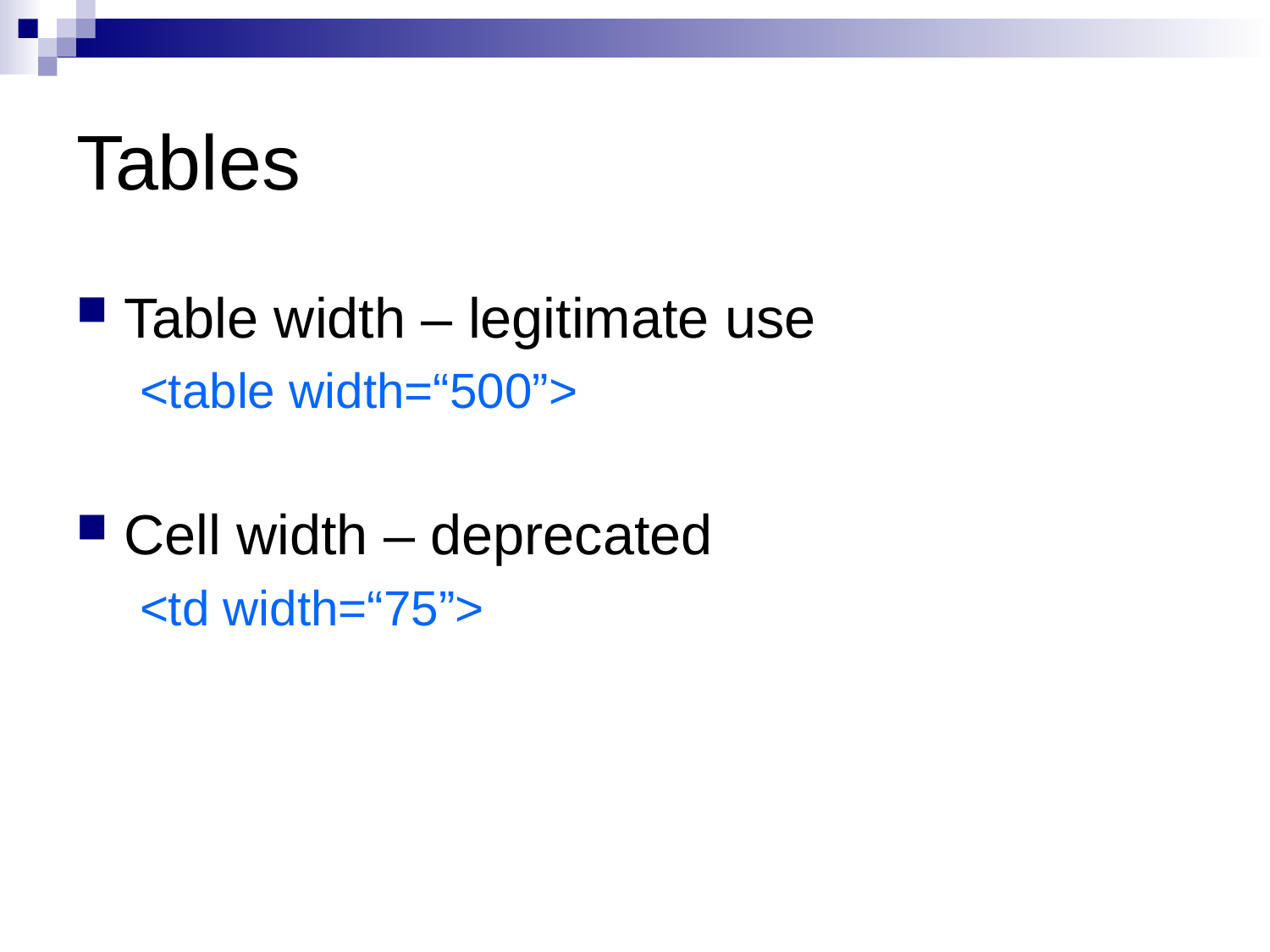

# Tables
Table width – legitimate use
<table width=“500”>

Cell width – deprecated
<td width=“75”>